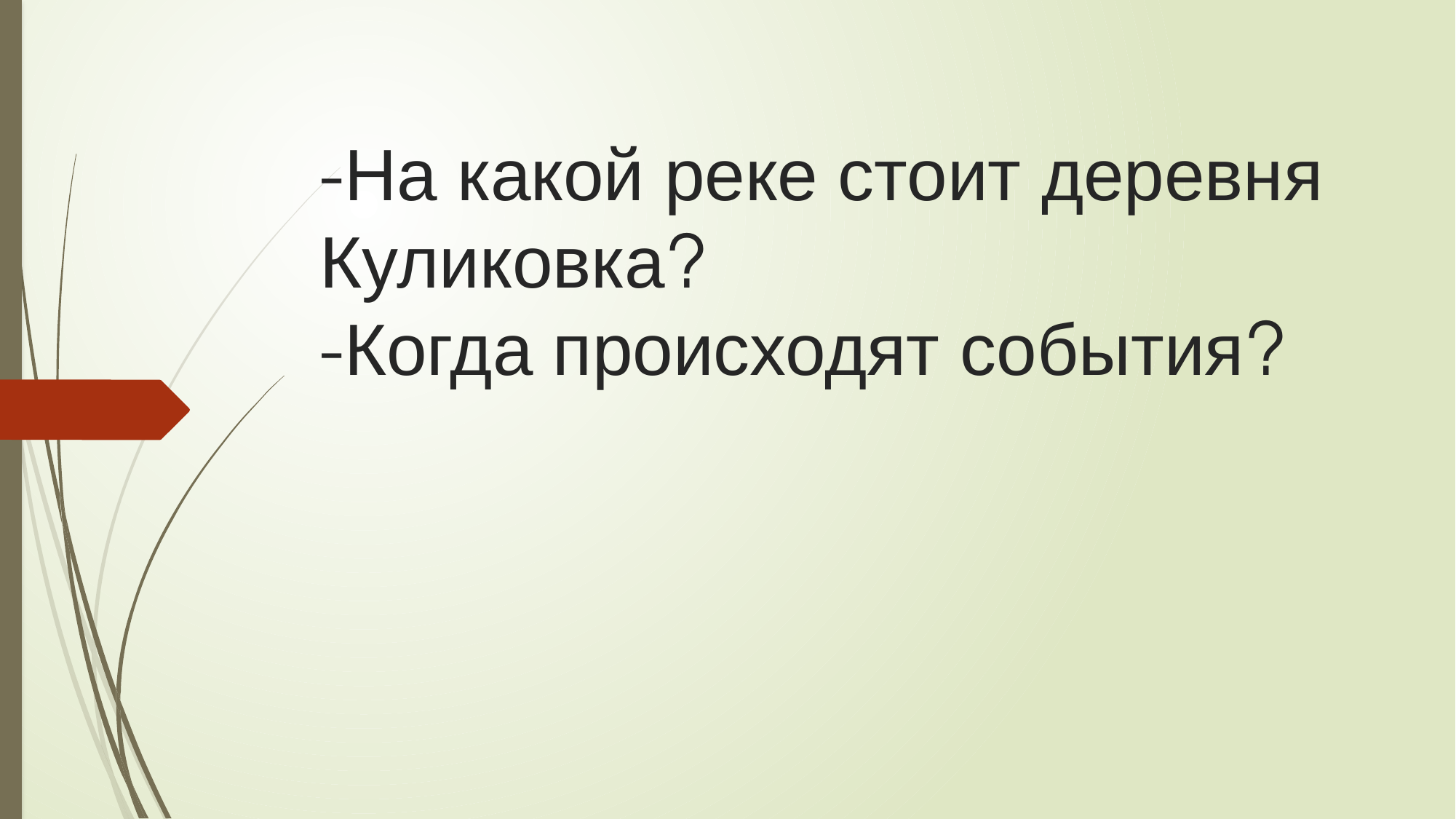

# -На какой реке стоит деревня Куликовка? -Когда происходят события?